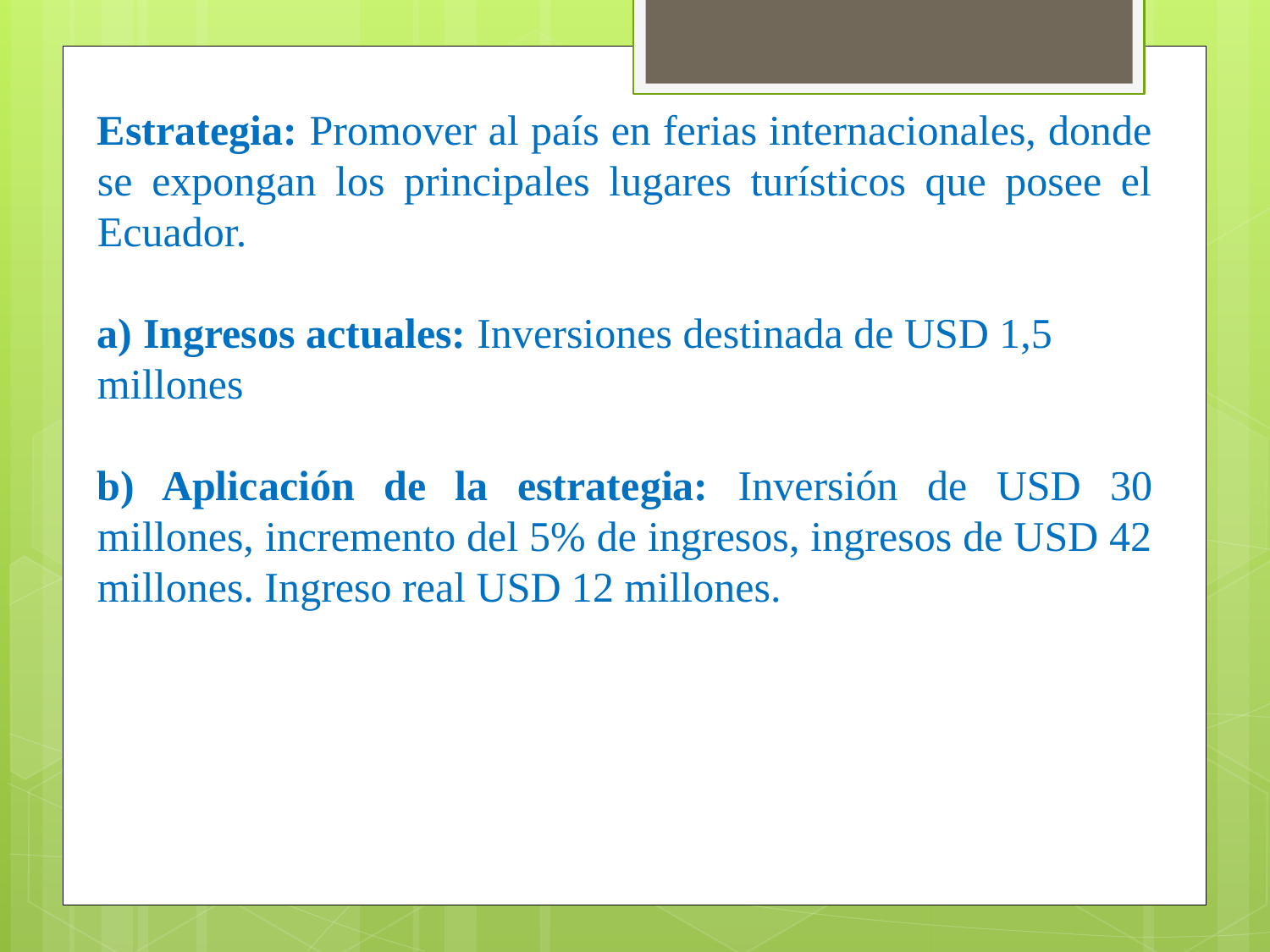

Estrategia: Promover al país en ferias internacionales, donde se expongan los principales lugares turísticos que posee el Ecuador.

a) Ingresos actuales: Inversiones destinada de USD 1,5 millones

b) Aplicación de la estrategia: Inversión de USD 30 millones, incremento del 5% de ingresos, ingresos de USD 42 millones. Ingreso real USD 12 millones.